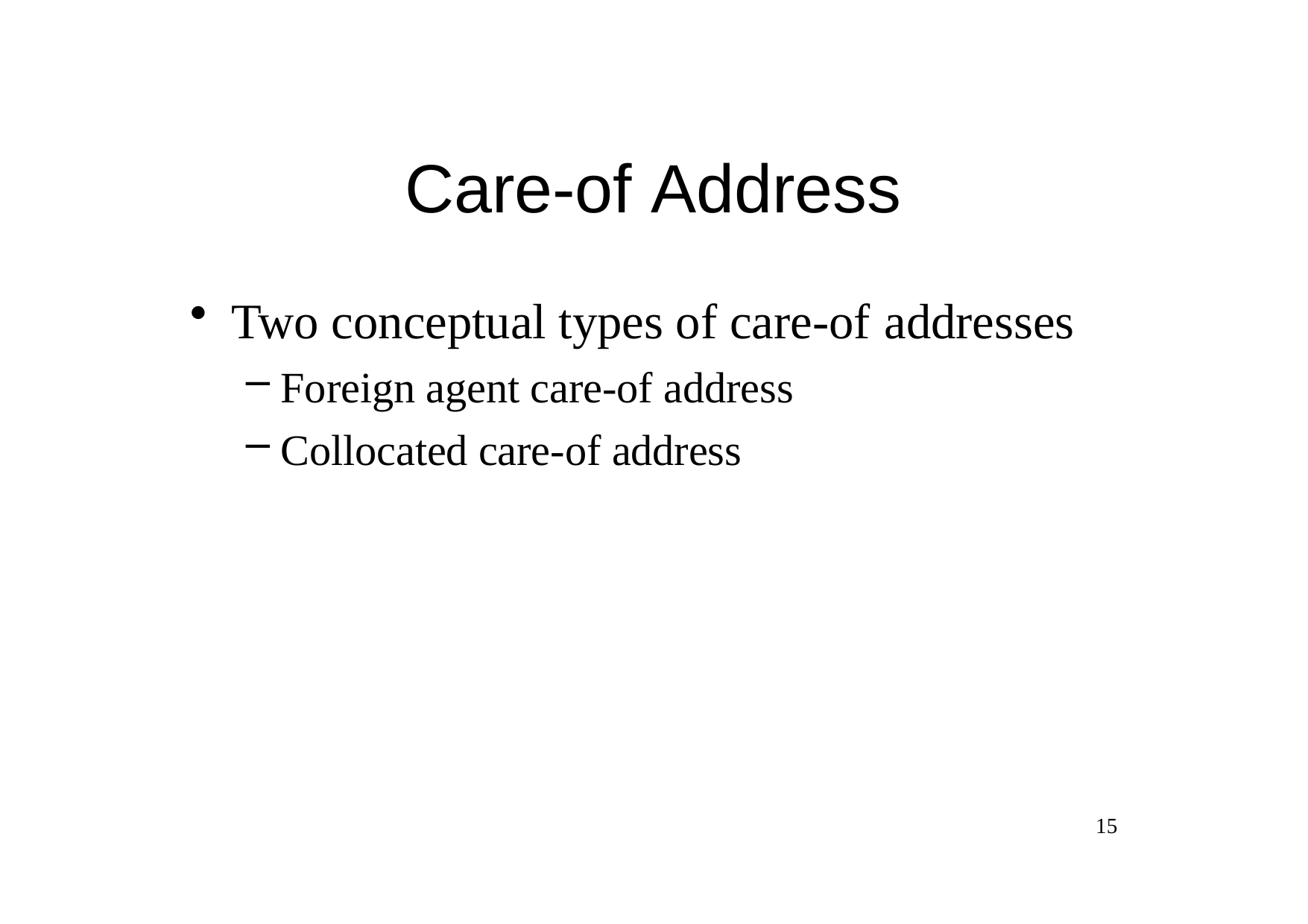

# Care-of Address
Two conceptual types of care-of addresses
Foreign agent care-of address
Collocated care-of address
15